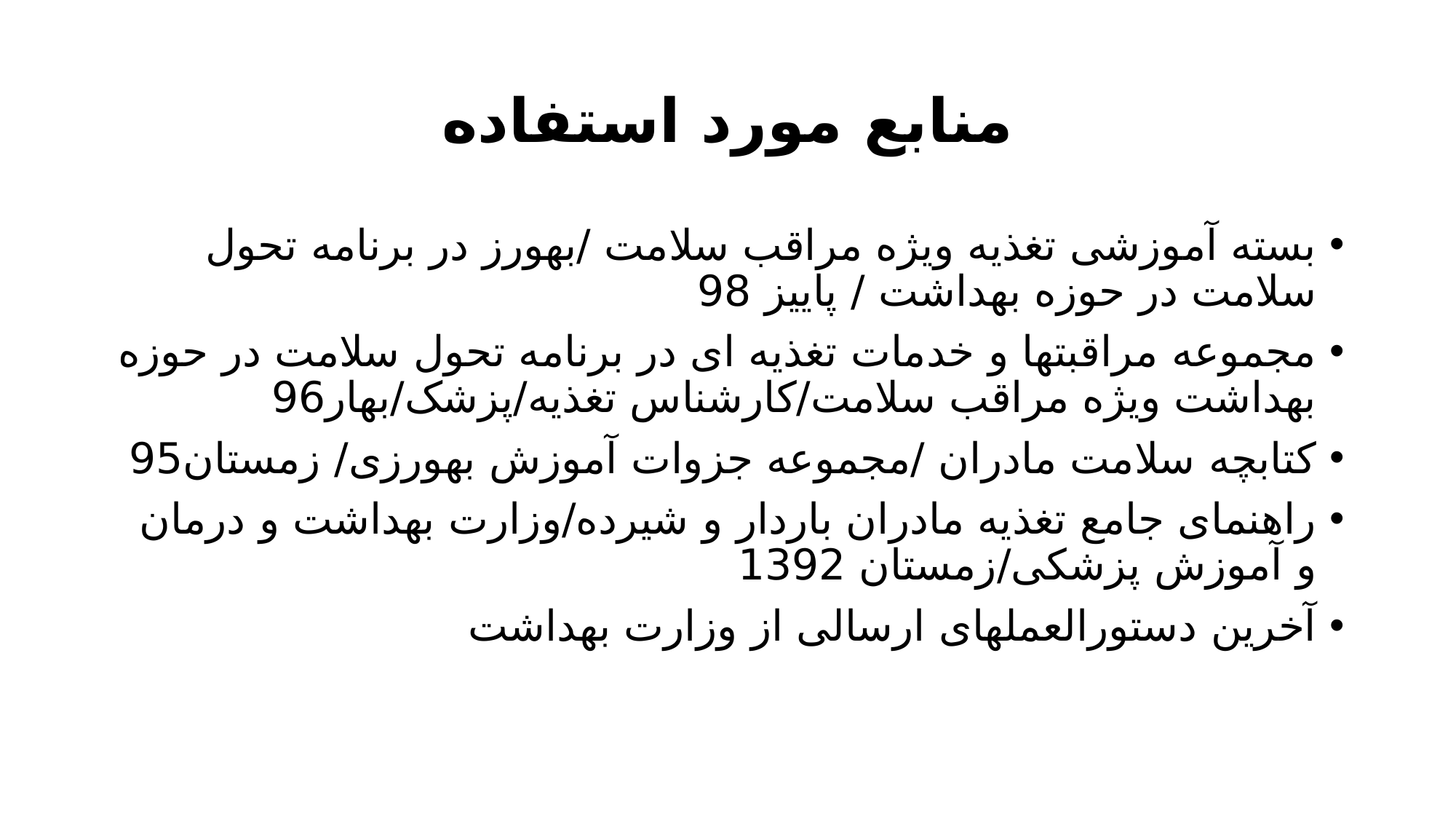

# منابع مورد استفاده
بسته آموزشی تغذیه ویژه مراقب سلامت /بهورز در برنامه تحول سلامت در حوزه بهداشت / پاییز 98
مجموعه مراقبتها و خدمات تغذیه ای در برنامه تحول سلامت در حوزه بهداشت ویژه مراقب سلامت/کارشناس تغذیه/پزشک/بهار96
کتابچه سلامت مادران /مجموعه جزوات آموزش بهورزی/ زمستان95
راهنمای جامع تغذیه مادران باردار و شیرده/وزارت بهداشت و درمان و آموزش پزشکی/زمستان 1392
آخرین دستورالعملهای ارسالی از وزارت بهداشت